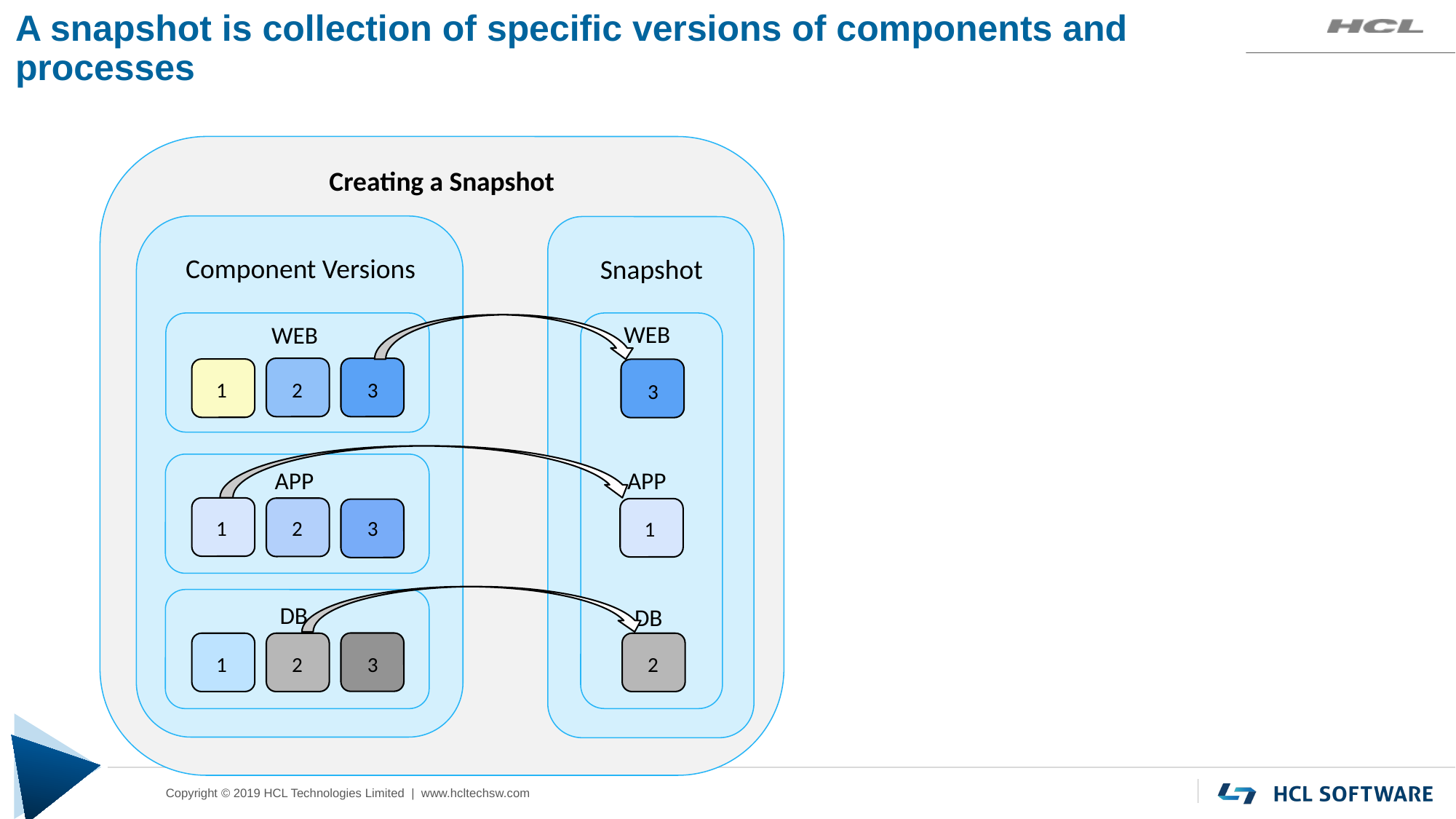

# A snapshot is collection of specific versions of components and processes

Creating a Snapshot

Component Versions

Snapshot

WEB

3

1

2
WEB

3

1
2

APP
APP

1

2
3

DB
DB

2
1
3